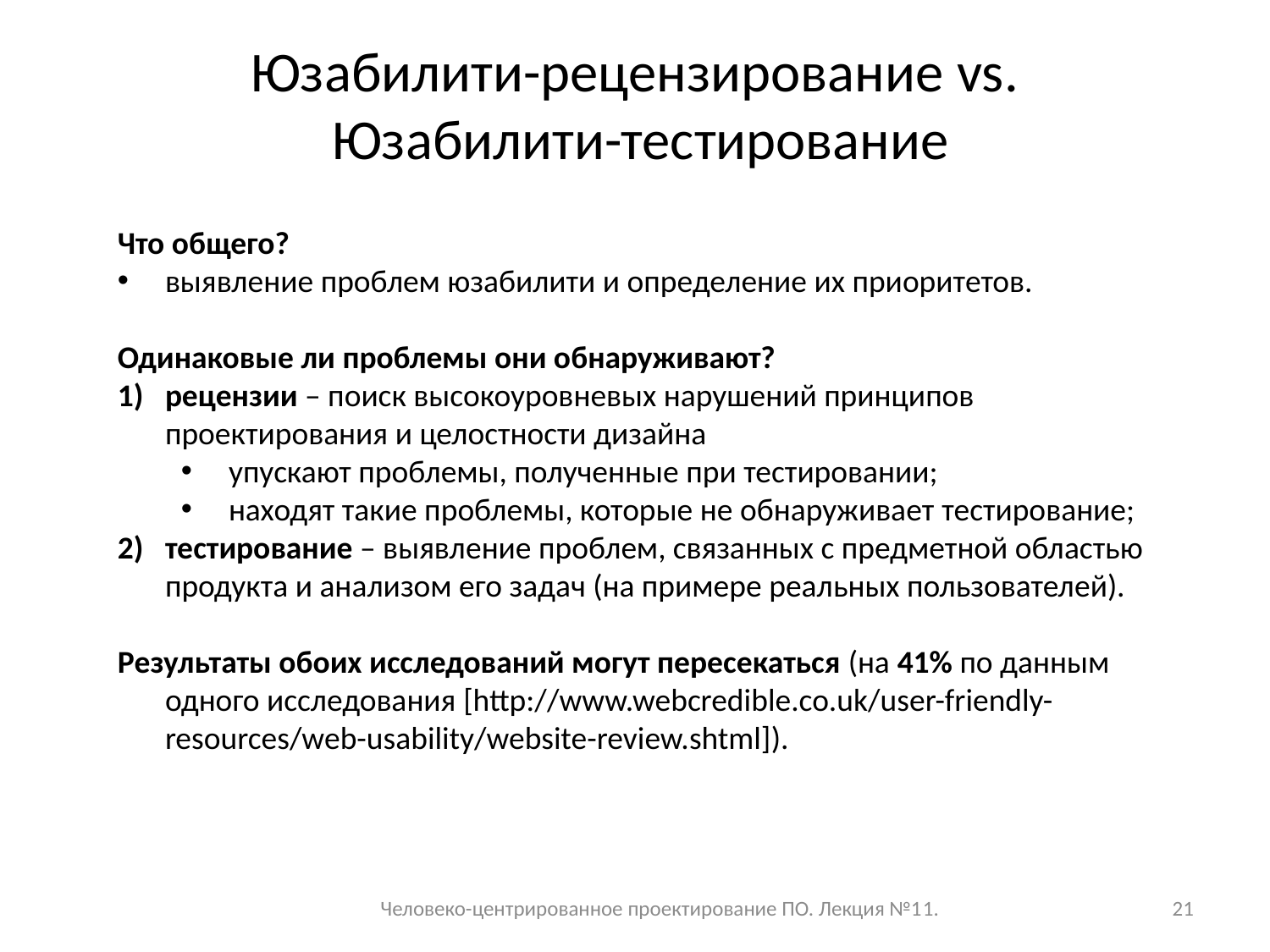

# Юзабилити-рецензирование vs. Юзабилити-тестирование
Что общего?
выявление проблем юзабилити и определение их приоритетов.

Одинаковые ли проблемы они обнаруживают?
рецензии – поиск высокоуровневых нарушений принципов проектирования и целостности дизайна
упускают проблемы, полученные при тестировании;
находят такие проблемы, которые не обнаруживает тестирование;
тестирование – выявление проблем, связанных с предметной областью продукта и анализом его задач (на примере реальных пользователей).

Результаты обоих исследований могут пересекаться (на 41% по данным одного исследования [http://www.webcredible.co.uk/user-friendly-resources/web-usability/website-review.shtml]).
Человеко-центрированное проектирование ПО. Лекция №11.
21